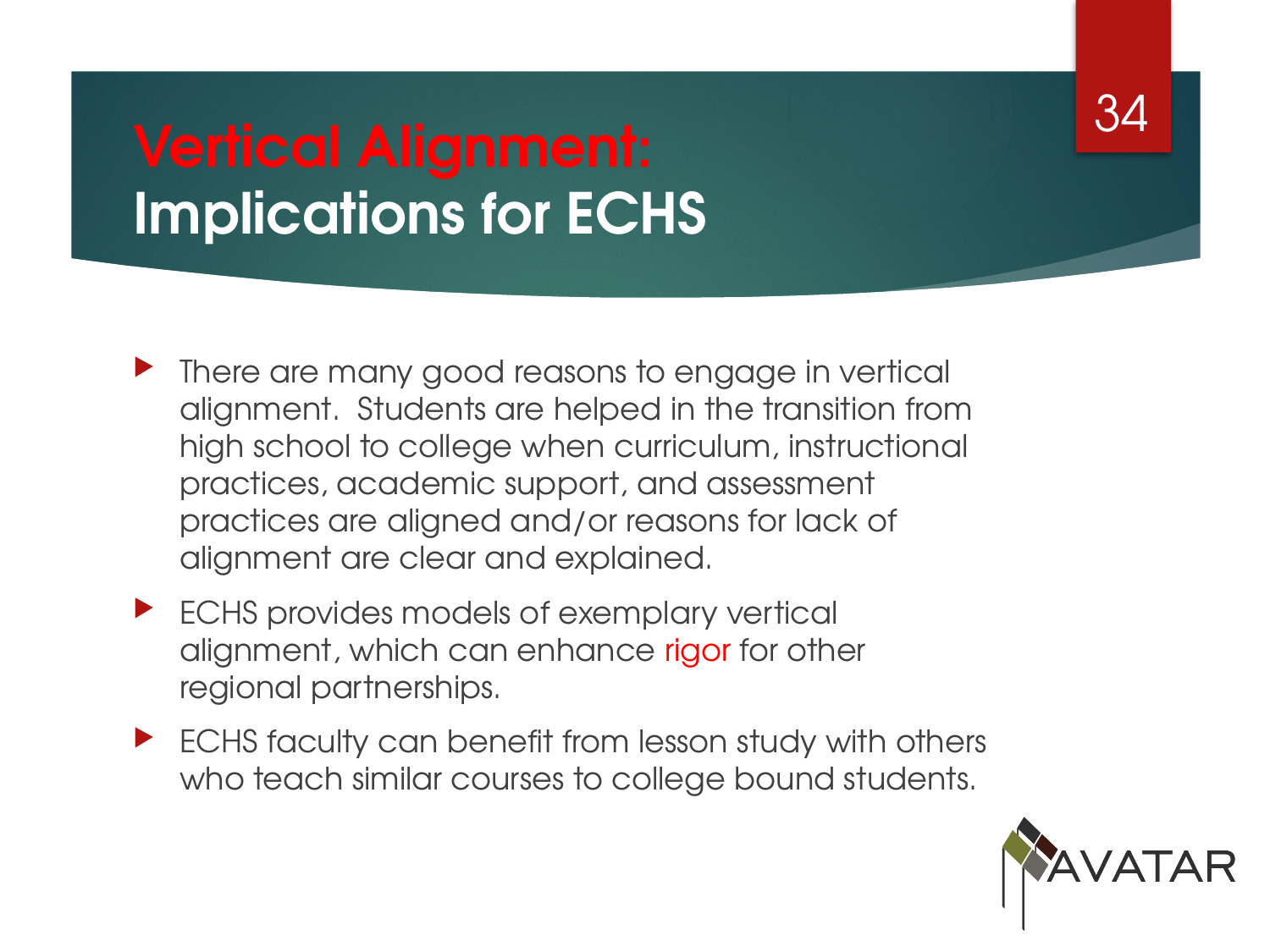

34
# Vertical Alignment: Implications for ECHS
There are many good reasons to engage in vertical alignment.  Students are helped in the transition from high school to college when curriculum, instructional practices, academic support, and assessment practices are aligned and/or reasons for lack of alignment are clear and explained.
ECHS provides models of exemplary vertical alignment, which can enhance rigor for other regional partnerships.
ECHS faculty can benefit from lesson study with others who teach similar courses to college bound students.